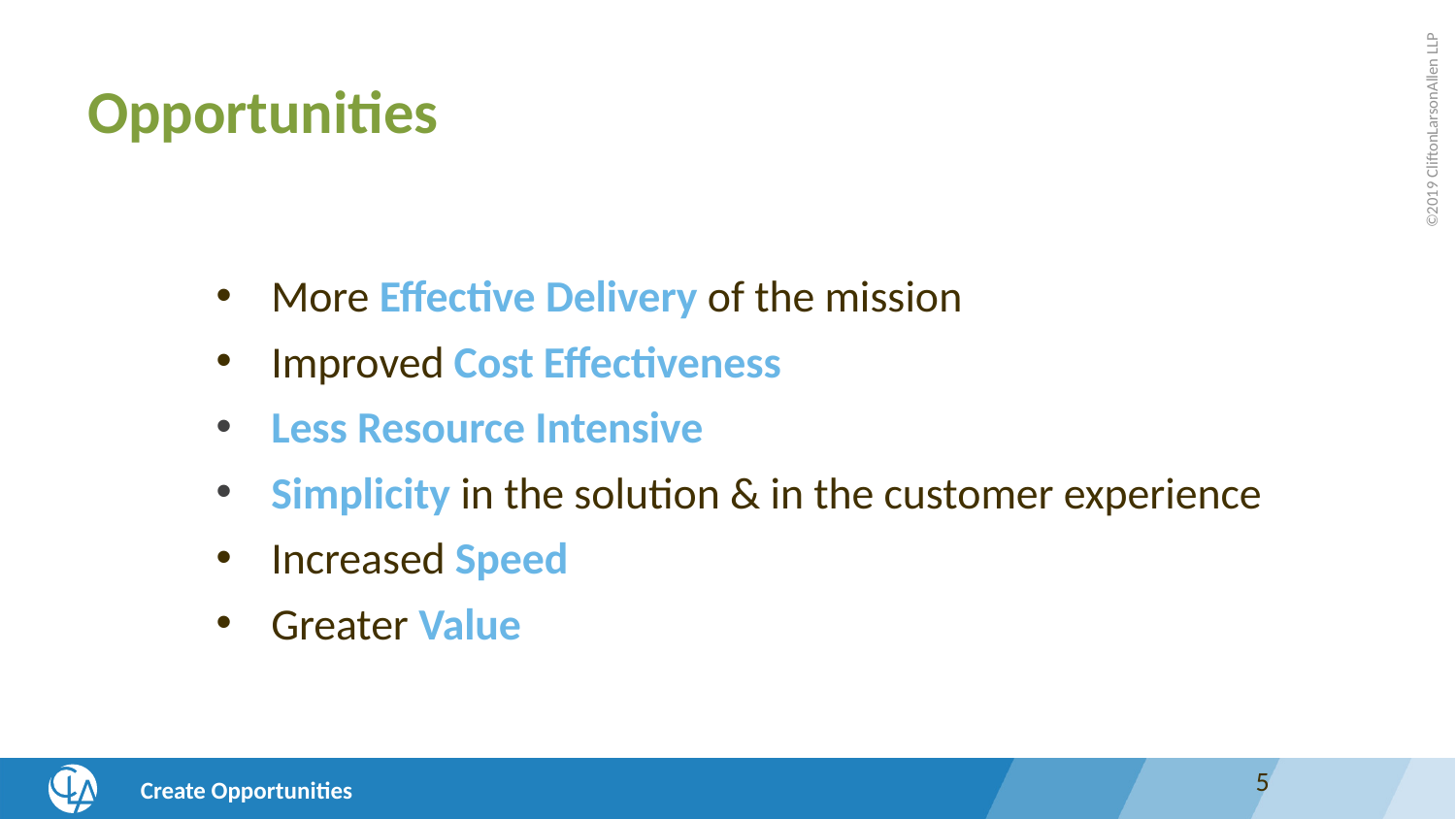

# Opportunities
 More Effective Delivery of the mission
 Improved Cost Effectiveness
 Less Resource Intensive
 Simplicity in the solution & in the customer experience
 Increased Speed
 Greater Value
5